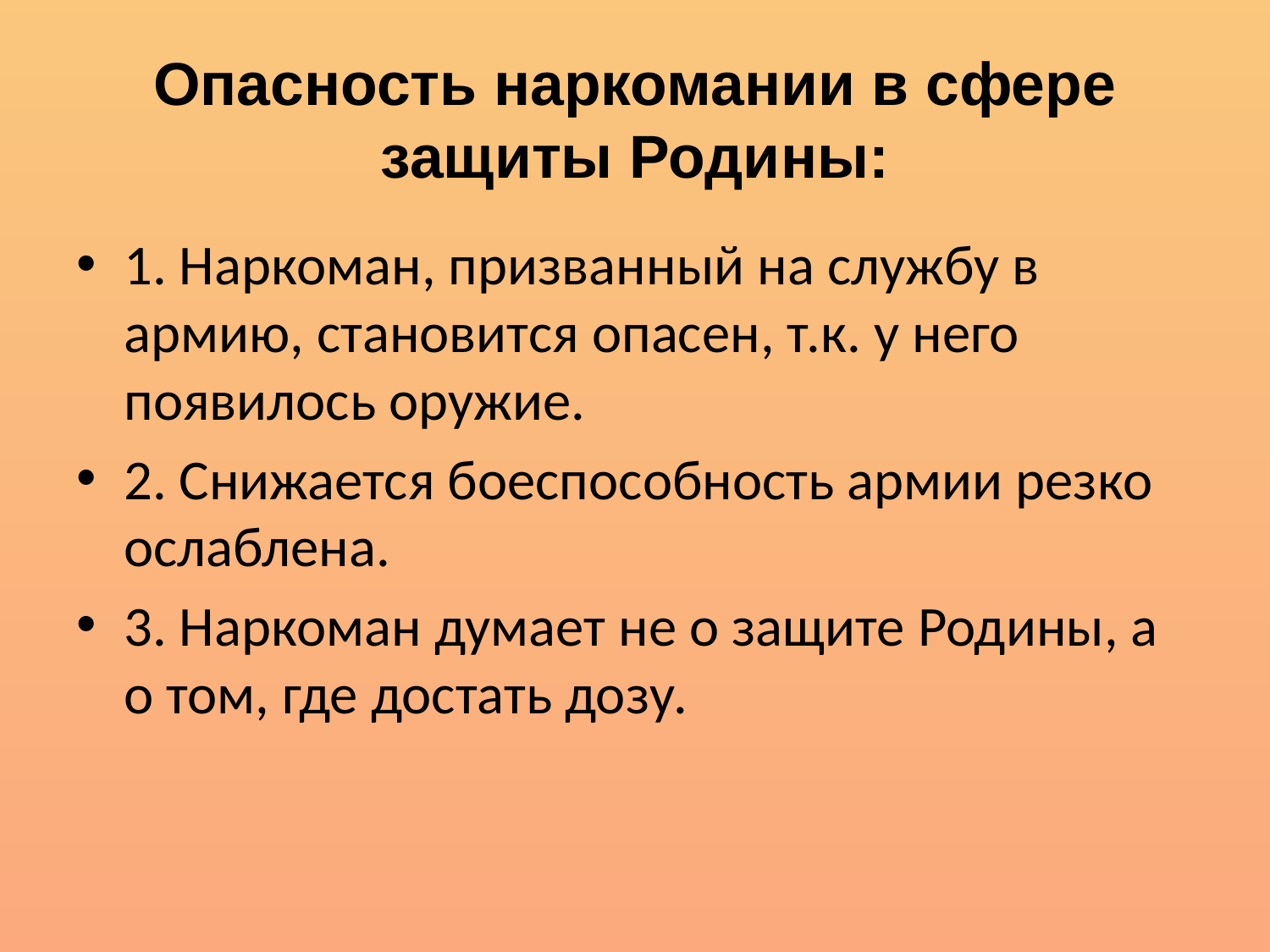

# Опасность наркомании в сфере защиты Родины:
1. Наркоман, призванный на службу в армию, становится опасен, т.к. у него появилось оружие.
2. Снижается боеспособность армии резко ослаблена.
3. Наркоман думает не о защите Родины, а о том, где достать дозу.